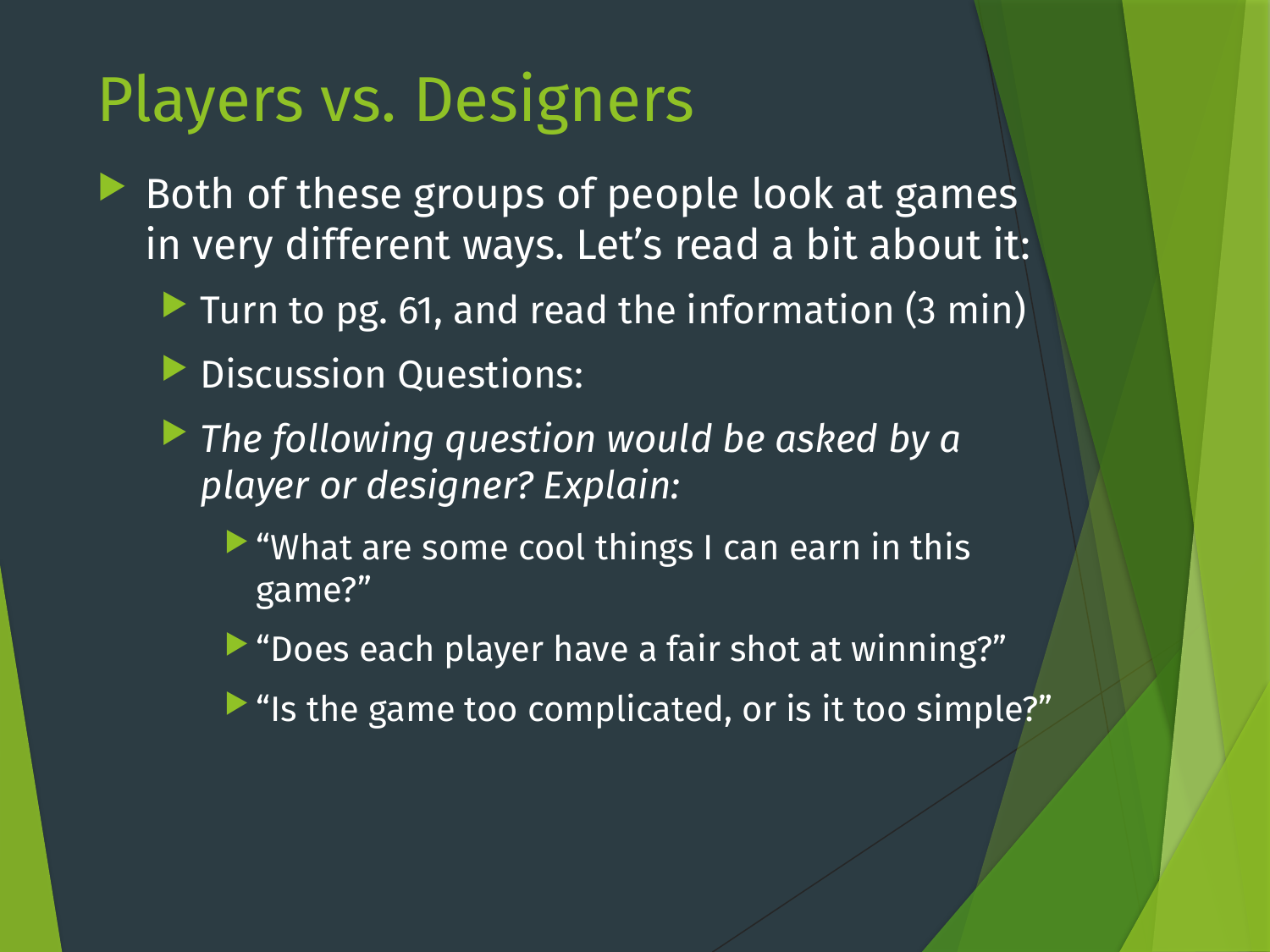

# Players vs. Designers
Both of these groups of people look at games in very different ways. Let’s read a bit about it:
Turn to pg. 61, and read the information (3 min)
Discussion Questions:
The following question would be asked by a player or designer? Explain:
“What are some cool things I can earn in this game?”
“Does each player have a fair shot at winning?”
“Is the game too complicated, or is it too simple?”